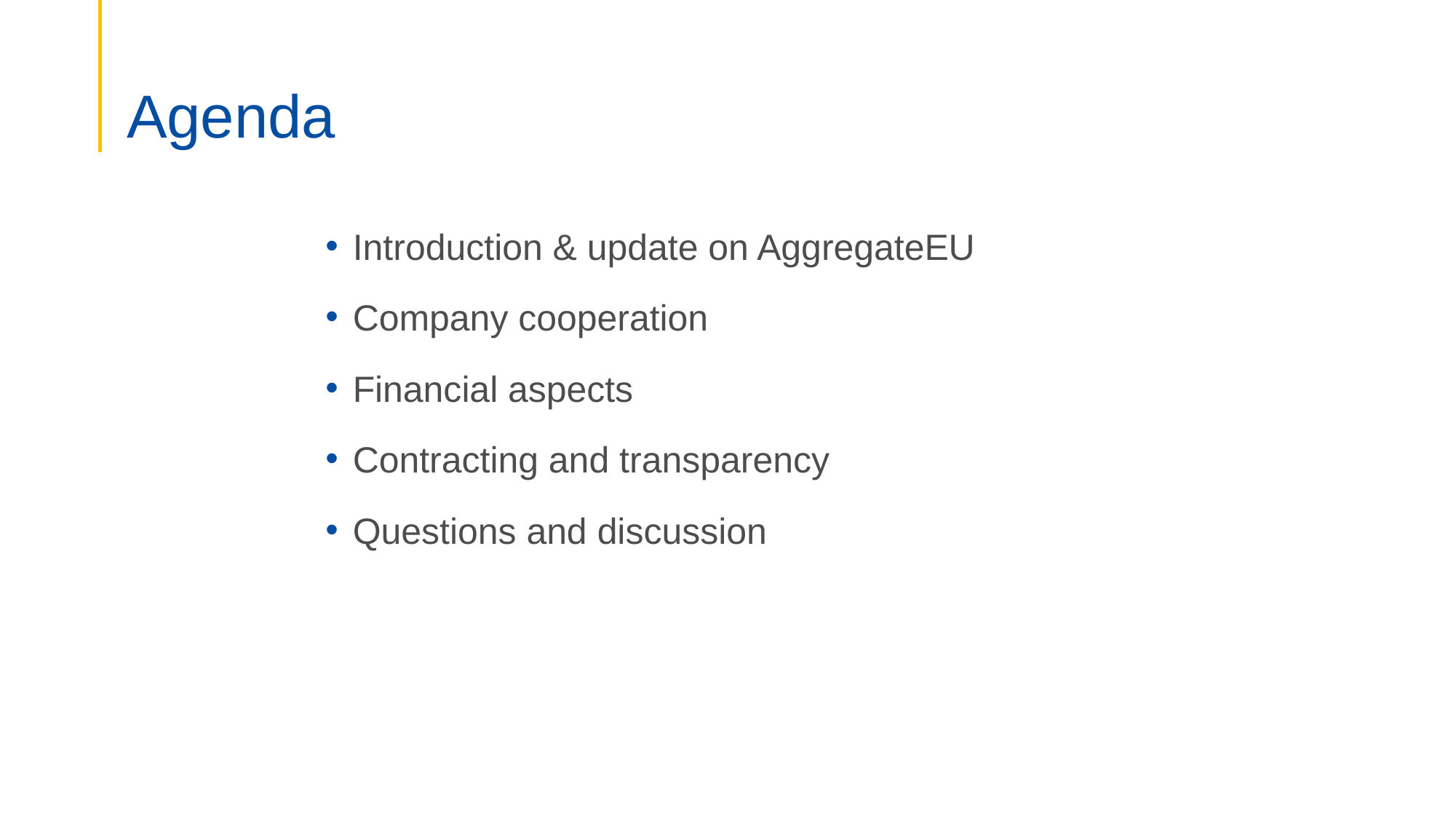

# Agenda
Introduction & update on AggregateEU
Company cooperation
Financial aspects
Contracting and transparency
Questions and discussion